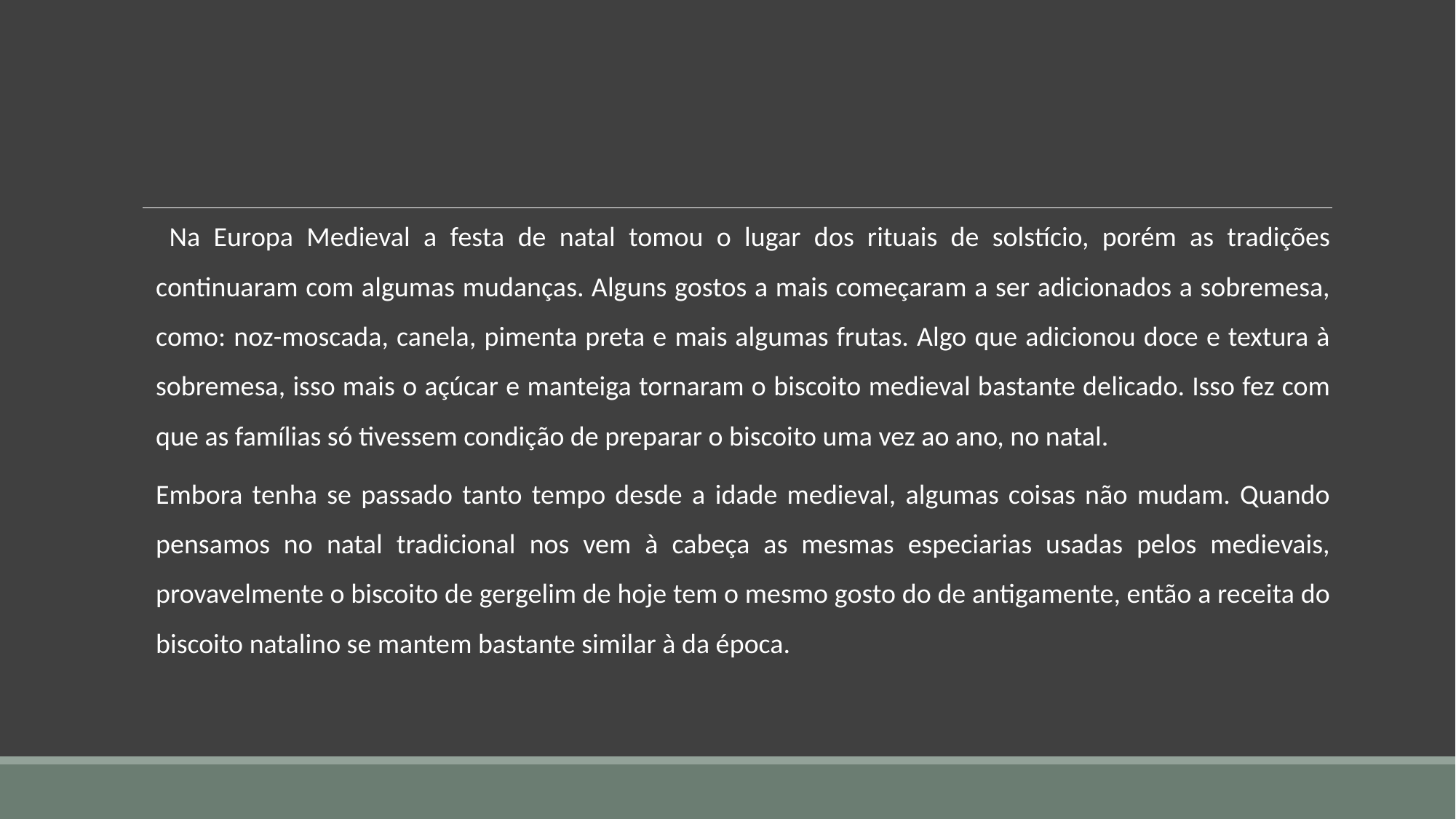

#
	 Na Europa Medieval a festa de natal tomou o lugar dos rituais de solstício, porém as tradições continuaram com algumas mudanças. Alguns gostos a mais começaram a ser adicionados a sobremesa, como: noz-moscada, canela, pimenta preta e mais algumas frutas. Algo que adicionou doce e textura à sobremesa, isso mais o açúcar e manteiga tornaram o biscoito medieval bastante delicado. Isso fez com que as famílias só tivessem condição de preparar o biscoito uma vez ao ano, no natal.
	Embora tenha se passado tanto tempo desde a idade medieval, algumas coisas não mudam. Quando pensamos no natal tradicional nos vem à cabeça as mesmas especiarias usadas pelos medievais, provavelmente o biscoito de gergelim de hoje tem o mesmo gosto do de antigamente, então a receita do biscoito natalino se mantem bastante similar à da época.